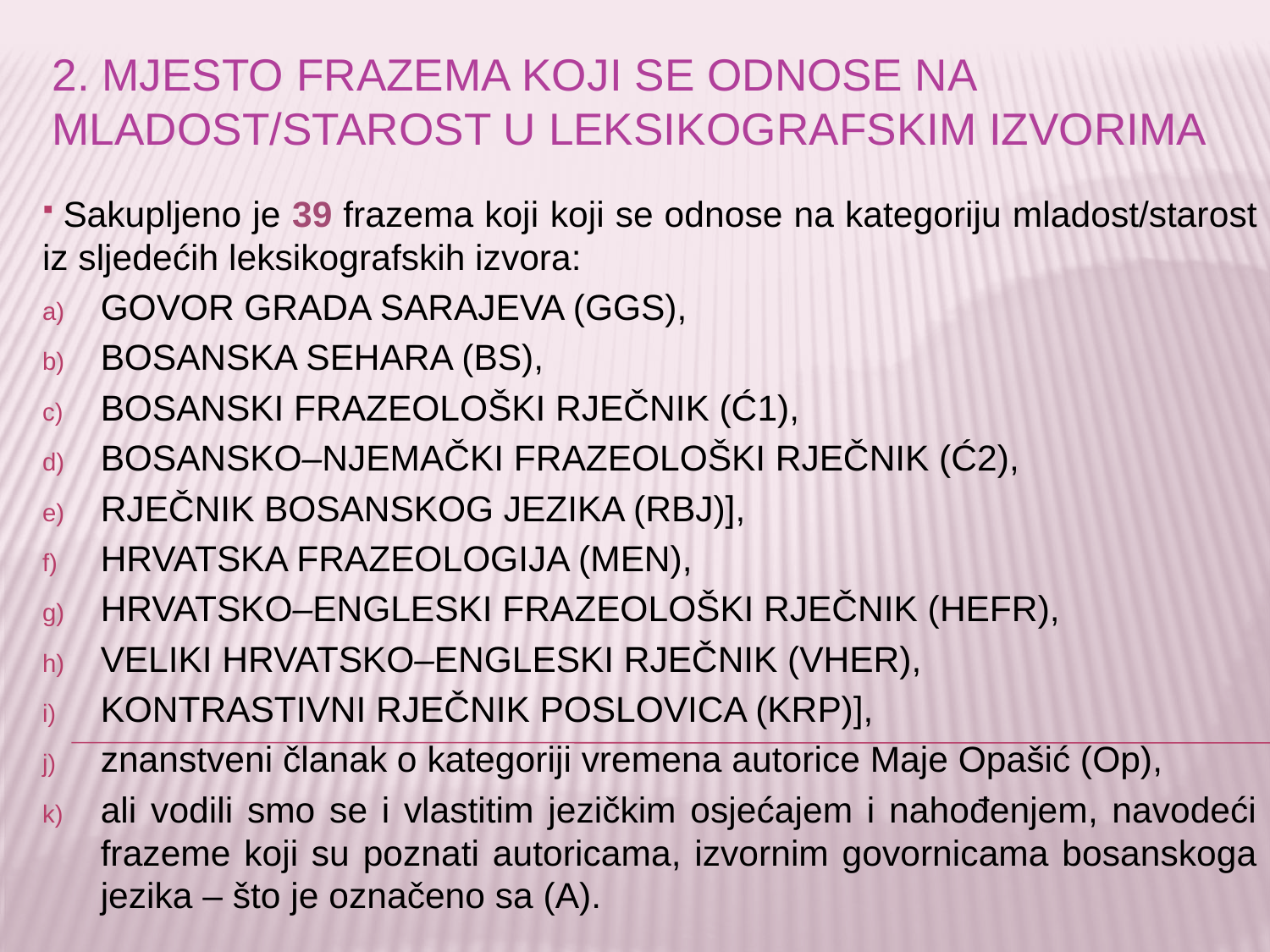

# 2. Mjesto frazema koji se odnose na mladost/starost u leksikografskim izvorima
 Sakupljeno je 39 frazema koji koji se odnose na kategoriju mladost/starost iz sljedećih leksikografskih izvora:
Govor grada Sarajeva (GGS),
Bosanska sehara (BS),
Bosanski frazeološki rječnik (Ć1),
Bosansko–njemački frazeološki rječnik (Ć2),
Rječnik bosanskog jezika (RBJ)],
Hrvatska frazeologija (MEN),
Hrvatsko–engleski frazeološki rječnik (HEFR),
Veliki hrvatsko–engleski rječnik (vher),
Kontrastivni rječnik poslovica (KRP)],
znanstveni članak o kategoriji vremena autorice Maje Opašić (Op),
ali vodili smo se i vlastitim jezičkim osjećajem i nahođenjem, navodeći frazeme koji su poznati autoricama, izvornim govornicama bosanskoga jezika – što je označeno sa (A).